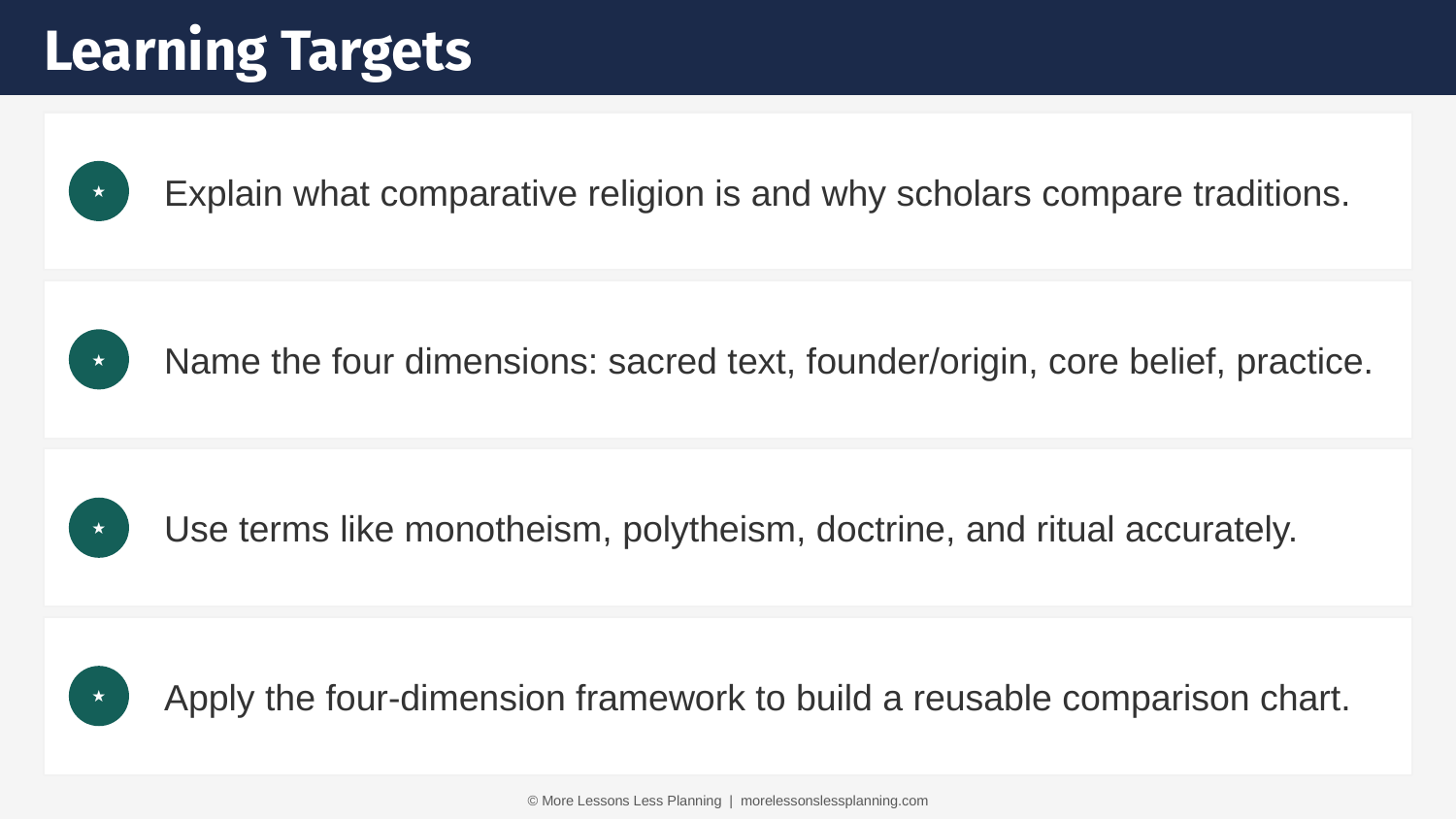

Learning Targets

Explain what comparative religion is and why scholars compare traditions.

★

Name the four dimensions: sacred text, founder/origin, core belief, practice.

★

Use terms like monotheism, polytheism, doctrine, and ritual accurately.

★

Apply the four-dimension framework to build a reusable comparison chart.

★
© More Lessons Less Planning  |  morelessonslessplanning.com